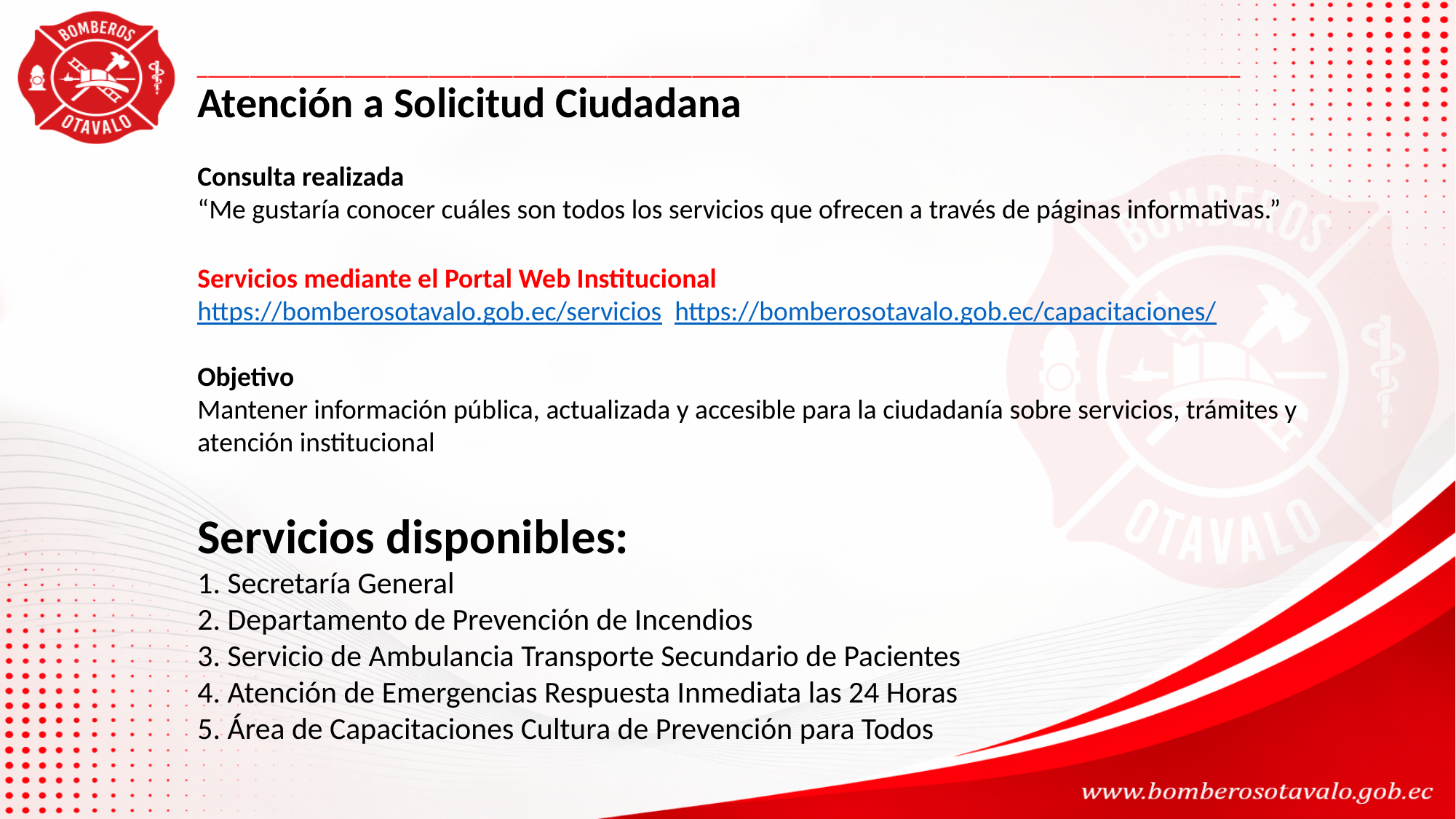

Atención a Solicitud Ciudadana

Consulta realizada
“Me gustaría conocer cuáles son todos los servicios que ofrecen a través de páginas informativas.”
Servicios mediante el Portal Web Institucional
https://bomberosotavalo.gob.ec/servicios  https://bomberosotavalo.gob.ec/capacitaciones/

Objetivo
Mantener información pública, actualizada y accesible para la ciudadanía sobre servicios, trámites y atención institucional.
Servicios disponibles:
1. Secretaría General
2. Departamento de Prevención de Incendios
3. Servicio de Ambulancia Transporte Secundario de Pacientes
4. Atención de Emergencias Respuesta Inmediata las 24 Horas
5. Área de Capacitaciones Cultura de Prevención para Todos